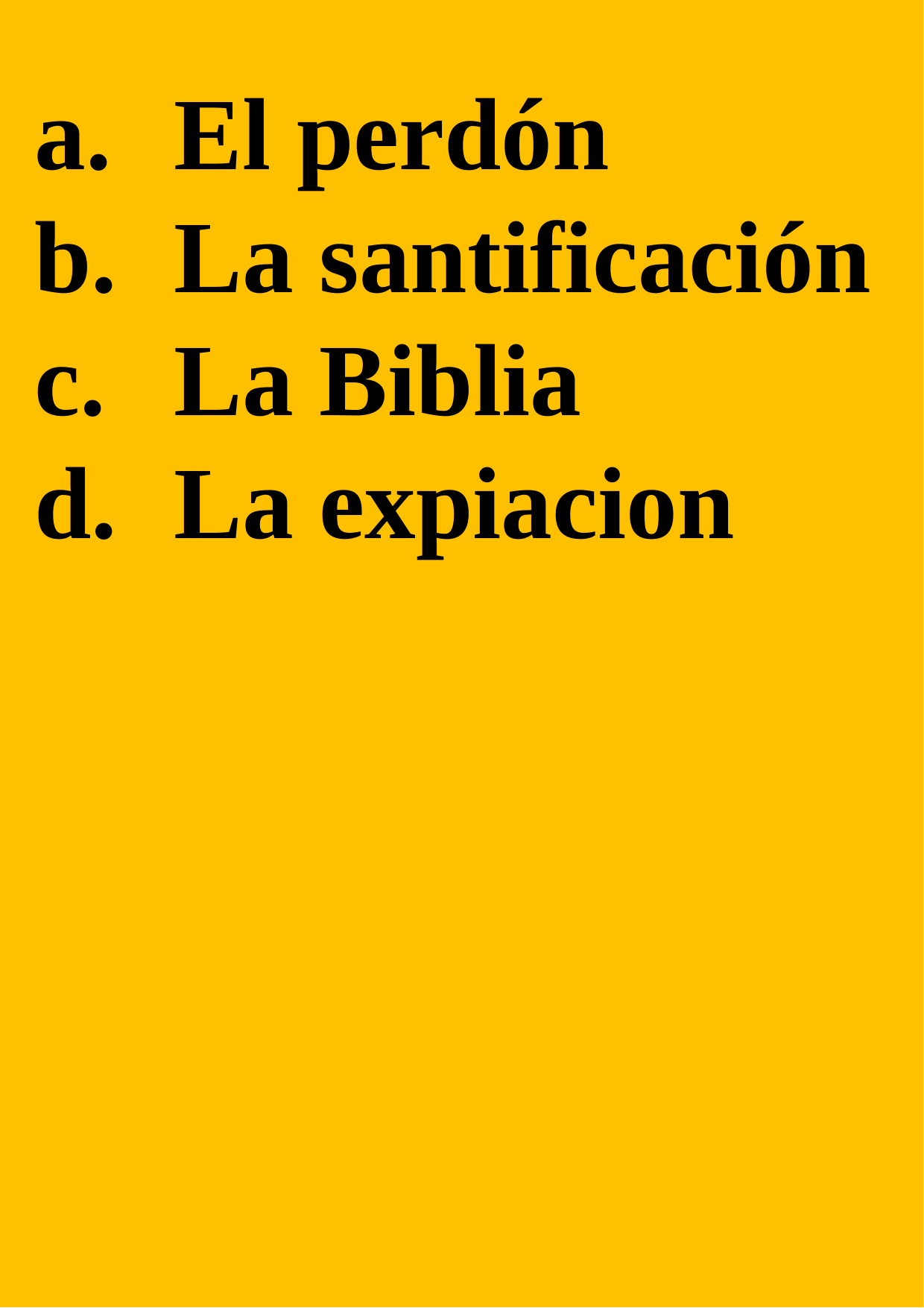

El perdón
La santificación
La Biblia
La expiacion